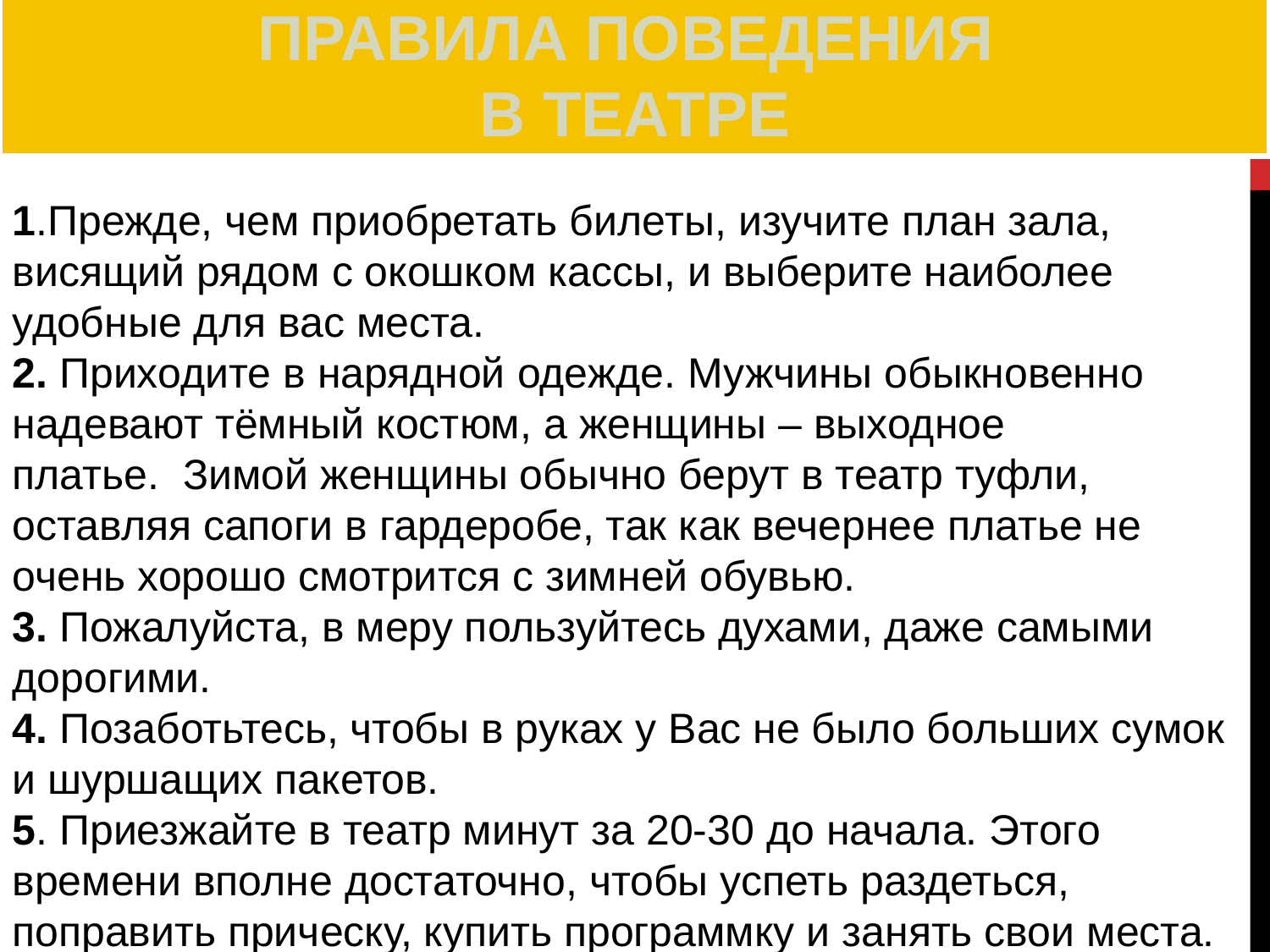

ПРАВИЛА ПОВЕДЕНИЯ
В ТЕАТРЕ

1.Прежде, чем приобретать билеты, изучите план зала, висящий рядом с окошком кассы, и выберите наиболее удобные для вас места.
2. Приходите в нарядной одежде. Мужчины обыкновенно надевают тёмный костюм, а женщины – выходное платье.  Зимой женщины обычно берут в театр туфли, оставляя сапоги в гардеробе, так как вечернее платье не очень хорошо смотрится с зимней обувью.
3. Пожалуйста, в меру пользуйтесь духами, даже самыми дорогими.
4. Позаботьтесь, чтобы в руках у Вас не было больших сумок и шуршащих пакетов.
5. Приезжайте в театр минут за 20-30 до начала. Этого времени вполне достаточно, чтобы успеть раздеться, поправить прическу, купить программку и занять свои места.